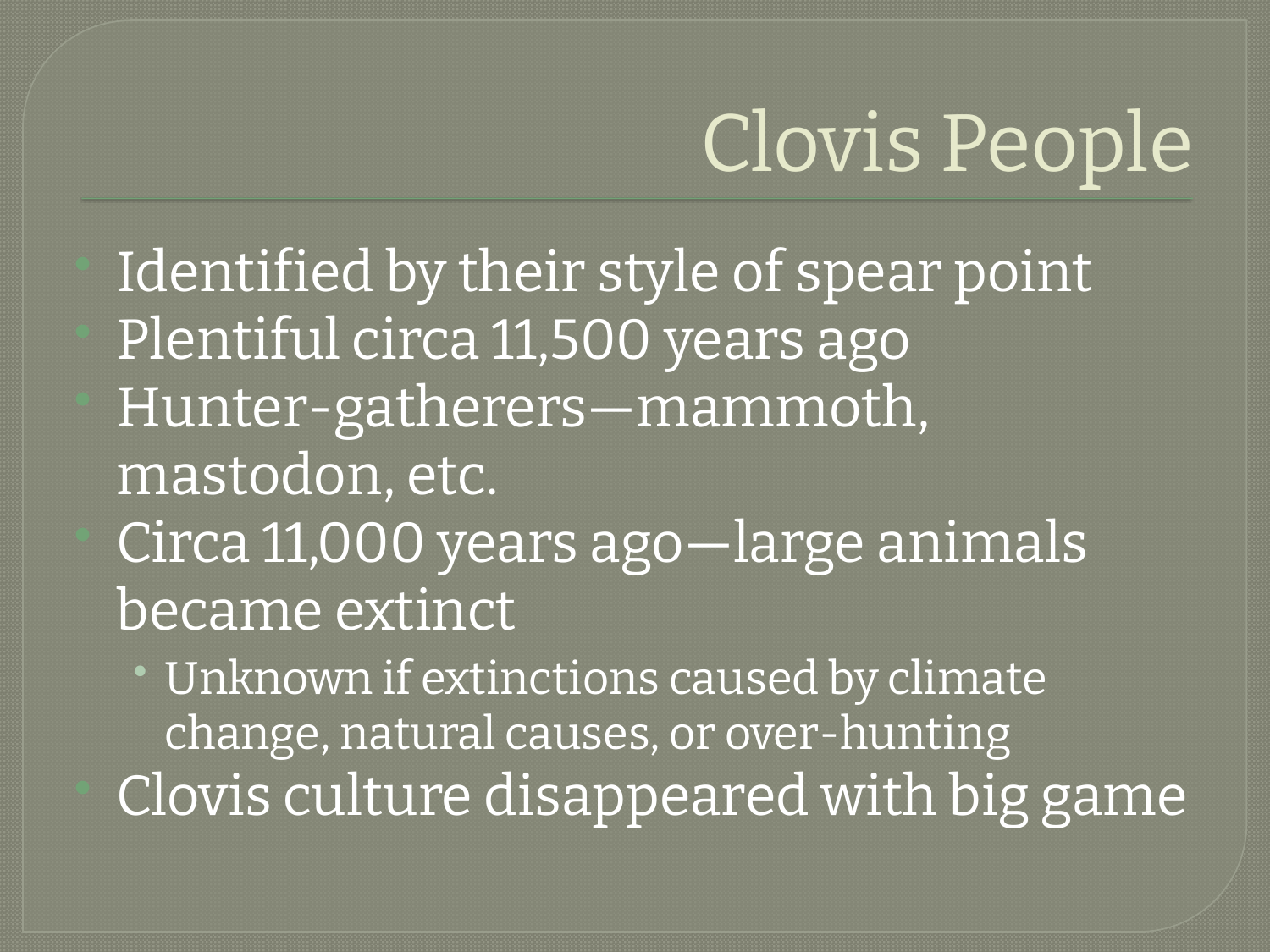

# Clovis People
Identified by their style of spear point
Plentiful circa 11,500 years ago
Hunter-gatherers—mammoth, mastodon, etc.
Circa 11,000 years ago—large animals became extinct
Unknown if extinctions caused by climate change, natural causes, or over-hunting
Clovis culture disappeared with big game